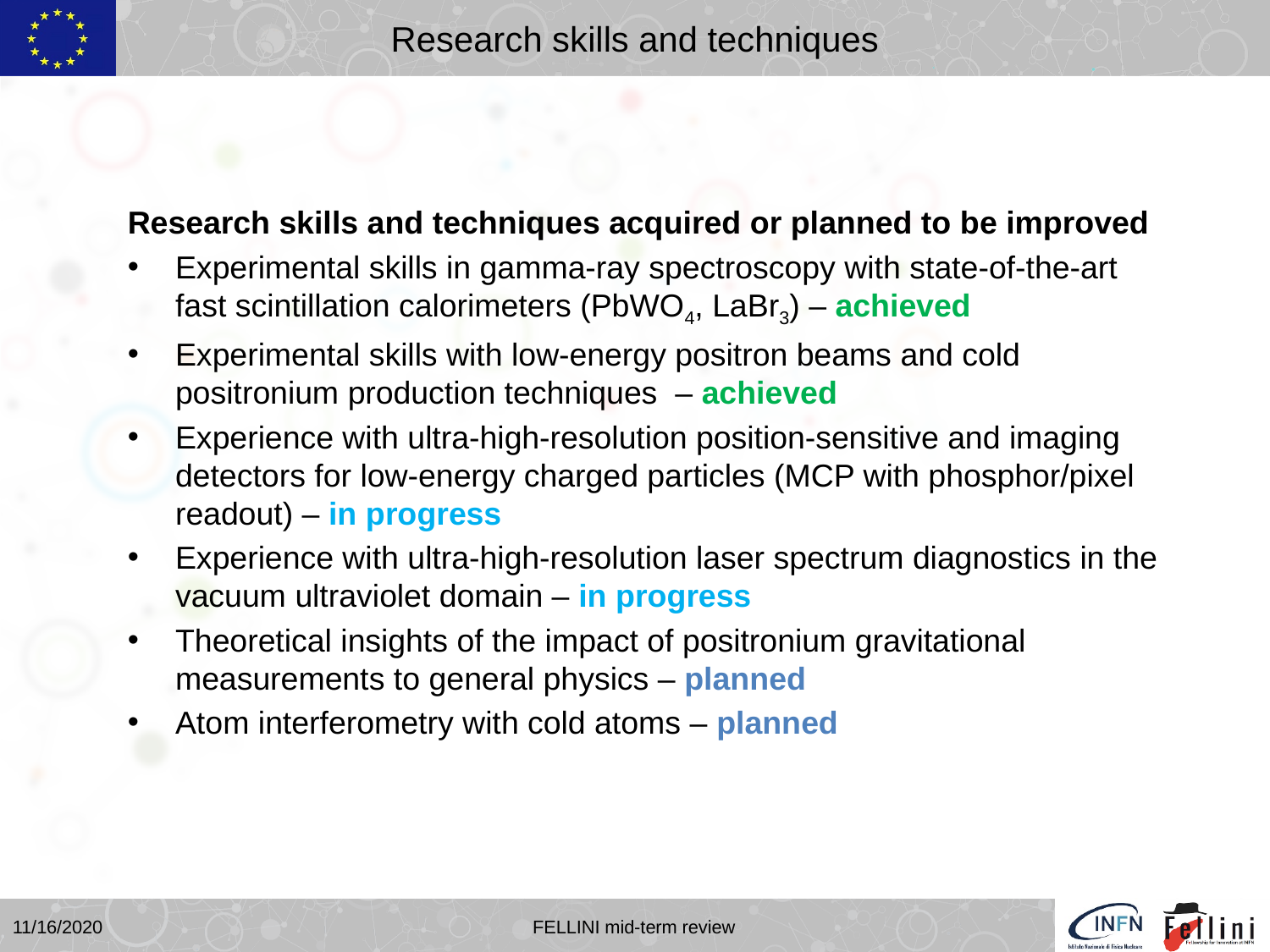

# Research skills and techniques
Research skills and techniques acquired or planned to be improved
Experimental skills in gamma-ray spectroscopy with state-of-the-art fast scintillation calorimeters (PbWO4, LaBr3) – achieved
Experimental skills with low-energy positron beams and cold positronium production techniques  – achieved
Experience with ultra-high-resolution position-sensitive and imaging detectors for low-energy charged particles (MCP with phosphor/pixel readout) – in progress
Experience with ultra-high-resolution laser spectrum diagnostics in the vacuum ultraviolet domain – in progress
Theoretical insights of the impact of positronium gravitational measurements to general physics – planned
Atom interferometry with cold atoms – planned